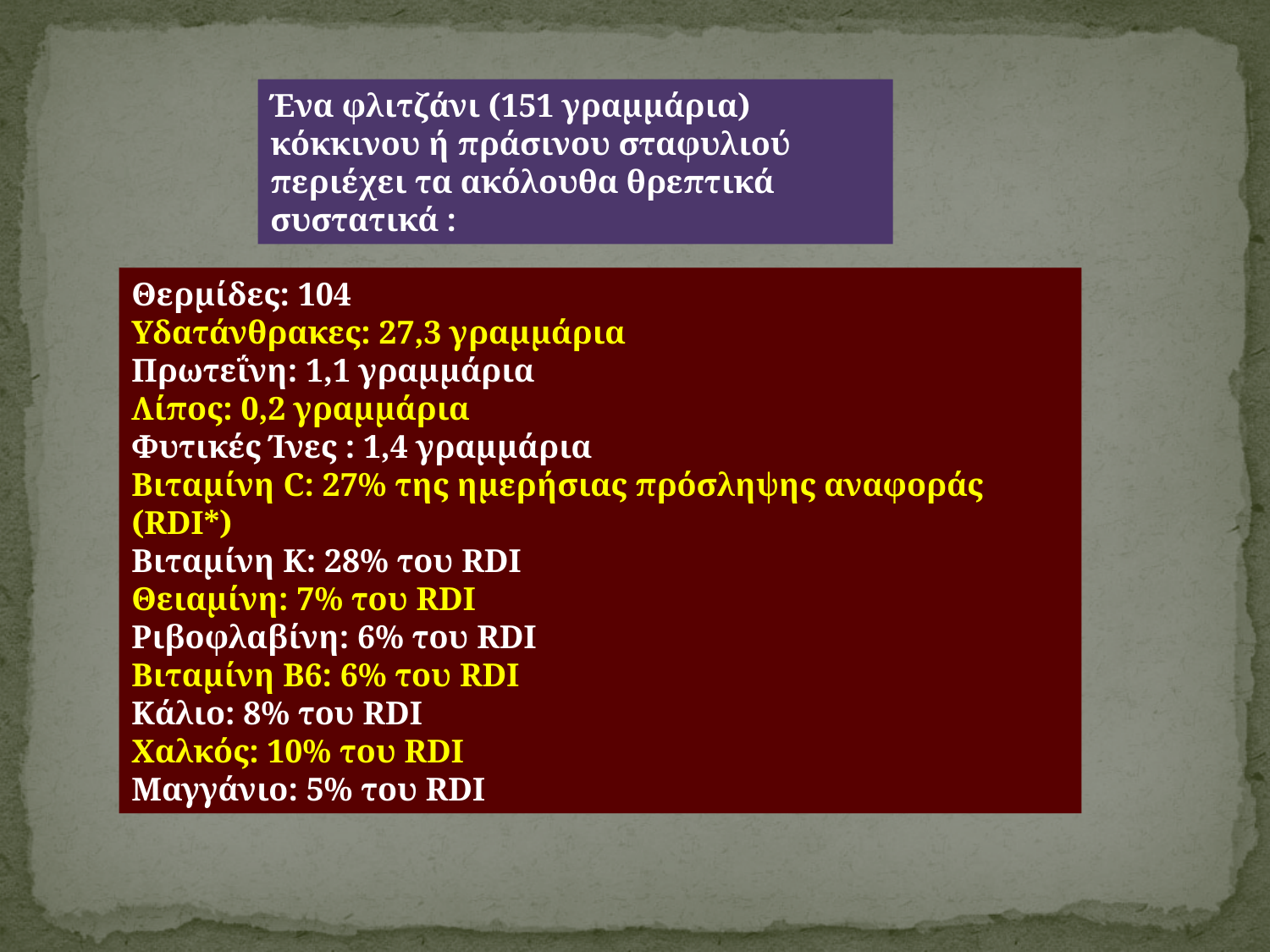

Ένα φλιτζάνι (151 γραμμάρια) κόκκινου ή πράσινου σταφυλιού περιέχει τα ακόλουθα θρεπτικά συστατικά :
Θερμίδες: 104
Υδατάνθρακες: 27,3 γραμμάρια
Πρωτεΐνη: 1,1 γραμμάρια
Λίπος: 0,2 γραμμάρια
Φυτικές Ίνες : 1,4 γραμμάρια
Βιταμίνη C: 27% της ημερήσιας πρόσληψης αναφοράς (RDI*)
Βιταμίνη Κ: 28% του RDI
Θειαμίνη: 7% του RDI
Ριβοφλαβίνη: 6% του RDI
Βιταμίνη Β6: 6% του RDI
Κάλιο: 8% του RDI
Χαλκός: 10% του RDI
Μαγγάνιο: 5% του RDI